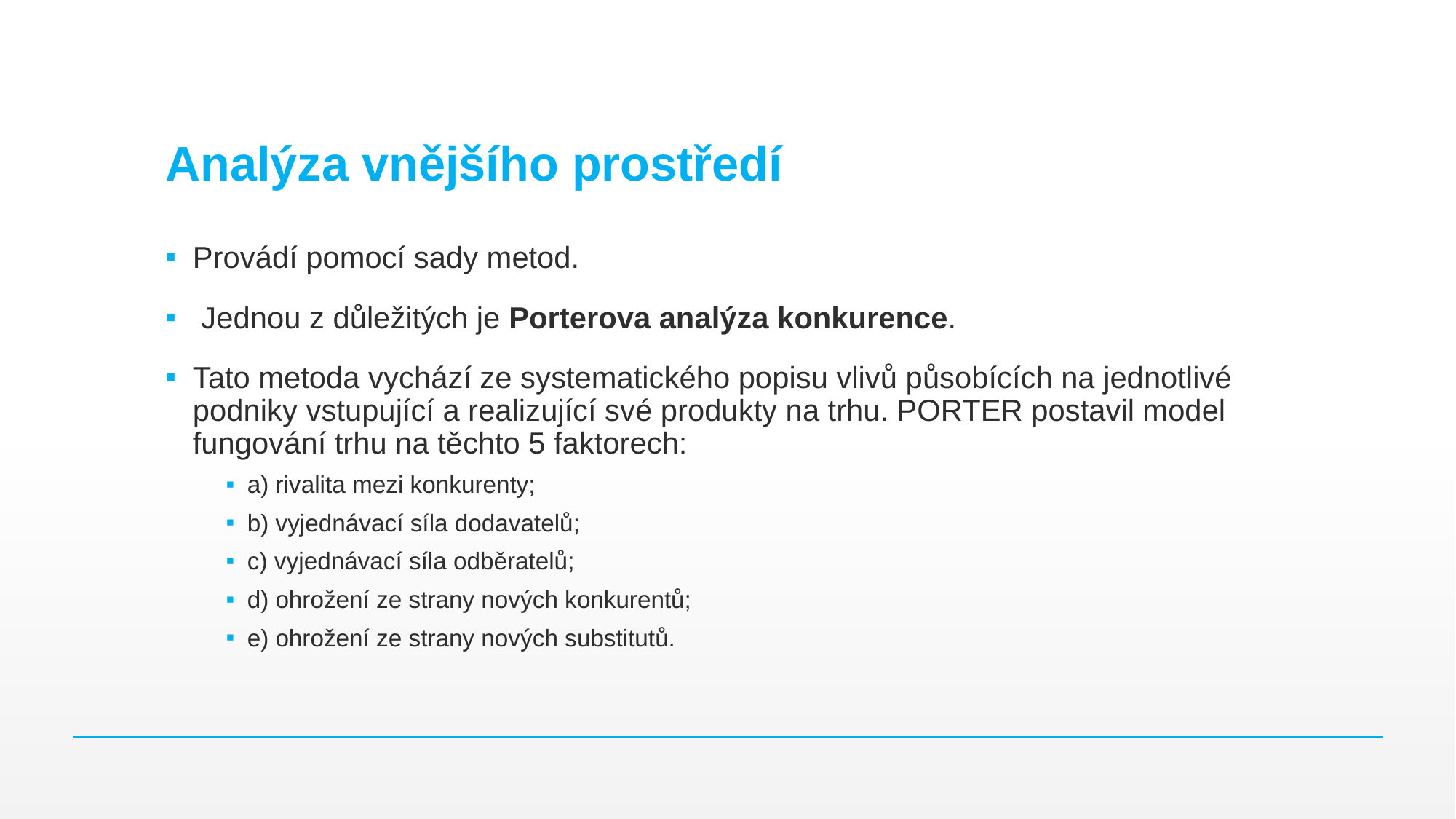

# Analýza vnějšího prostředí
Provádí pomocí sady metod.
 Jednou z důležitých je Porterova analýza konkurence.
Tato metoda vychází ze systematického popisu vlivů působících na jednotlivé podniky vstupující a realizující své produkty na trhu. PORTER postavil model fungování trhu na těchto 5 faktorech:
a) rivalita mezi konkurenty;
b) vyjednávací síla dodavatelů;
c) vyjednávací síla odběratelů;
d) ohrožení ze strany nových konkurentů;
e) ohrožení ze strany nových substitutů.